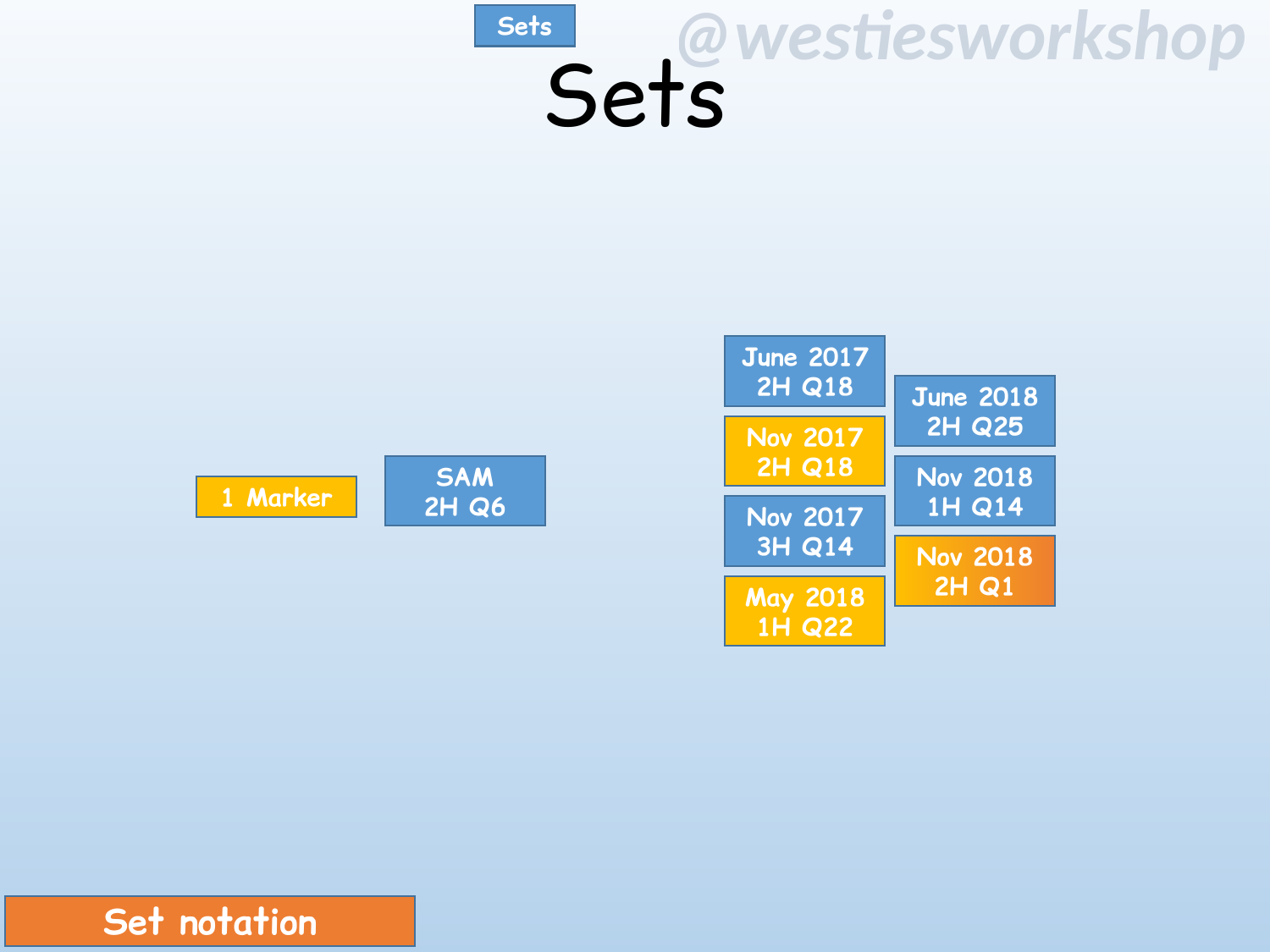

Sets
# Sets
June 2017
2H Q18
June 2018
2H Q25
Nov 2017
2H Q18
Nov 2018
1H Q14
SAM
2H Q6
1 Marker
Nov 2017
3H Q14
Nov 2018
2H Q1
May 2018
1H Q22
Set notation